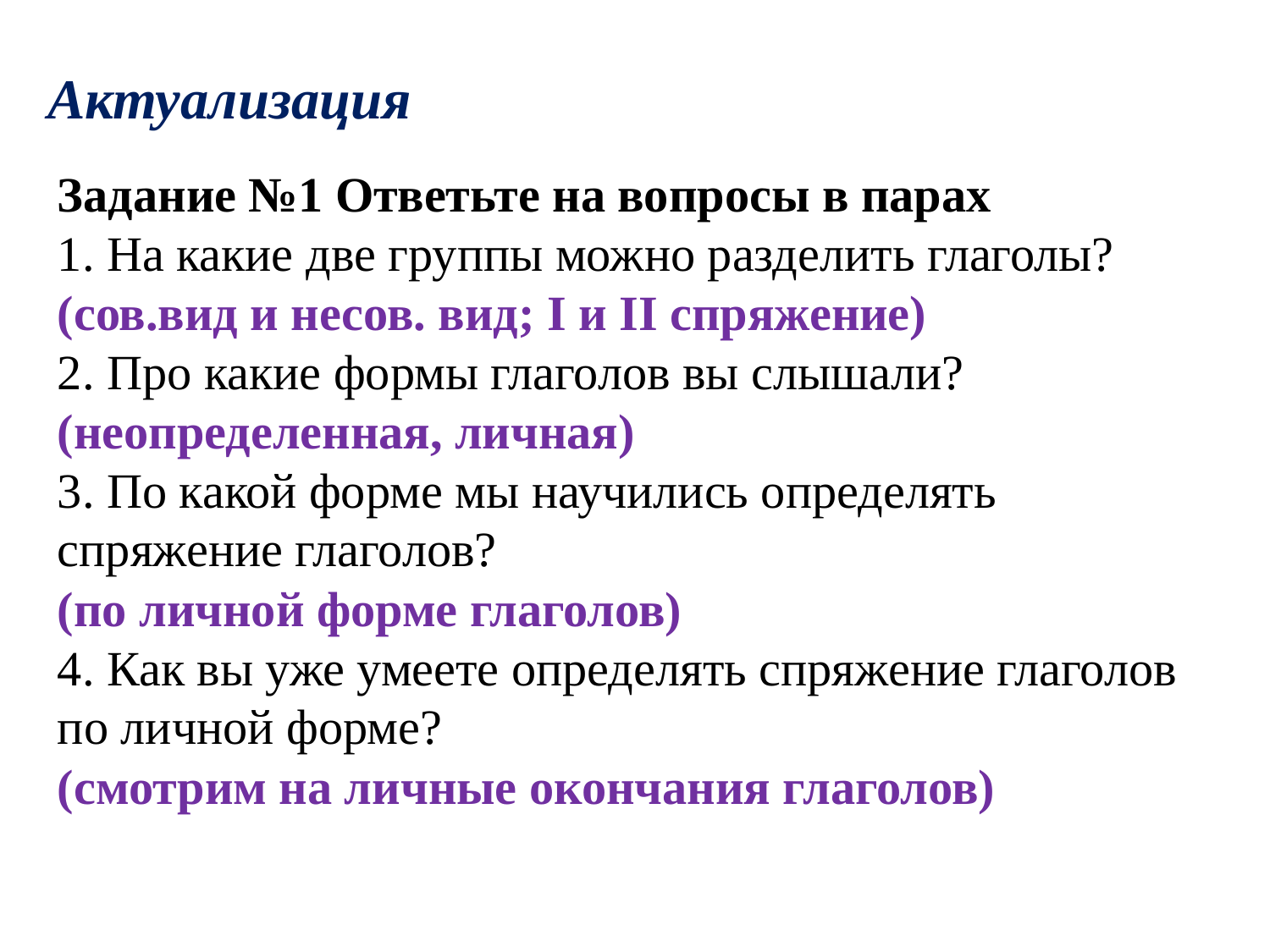

Актуализация
Задание №1 Ответьте на вопросы в парах
1. На какие две группы можно разделить глаголы?
(сов.вид и несов. вид; I и II спряжение)
2. Про какие формы глаголов вы слышали?
(неопределенная, личная)
3. По какой форме мы научились определять спряжение глаголов?
(по личной форме глаголов)
4. Как вы уже умеете определять спряжение глаголов по личной форме?
(смотрим на личные окончания глаголов)